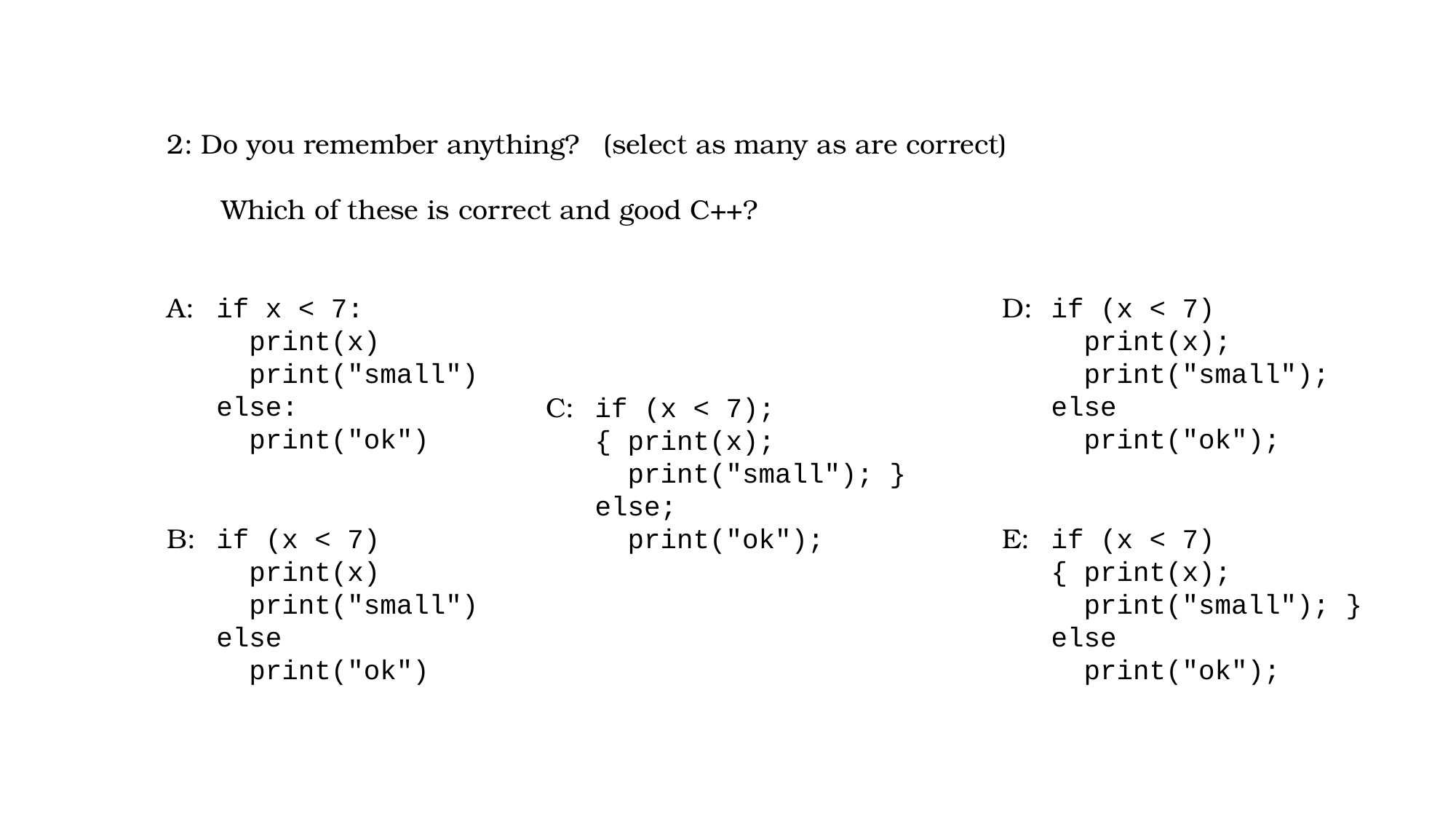

2: Do you remember anything?	(select as many as are correct)

	Which of these is correct and good C++?
A:	if x < 7:
	  print(x)
	  print("small")
	else:
	  print("ok")
D:	if (x < 7)
	  print(x);
	  print("small");
	else
	  print("ok");
C:	if (x < 7);
	{ print(x);
	  print("small"); }
	else;
	  print("ok");
B:	if (x < 7)
	  print(x)
	  print("small")
	else
	  print("ok")
E:	if (x < 7)
	{ print(x);
	  print("small"); }
	else
	  print("ok");